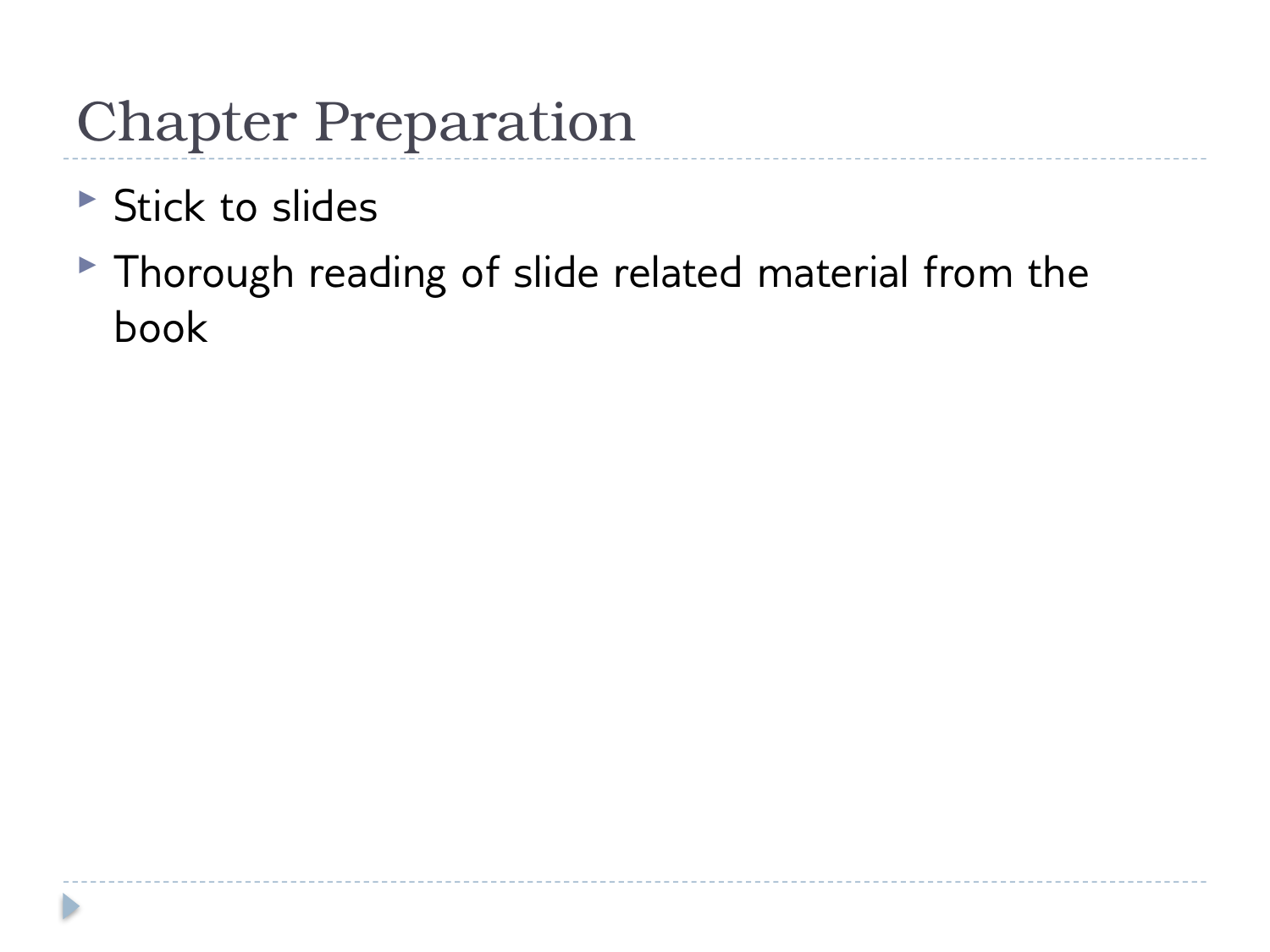

# Chapter Preparation
Stick to slides
Thorough reading of slide related material from the book